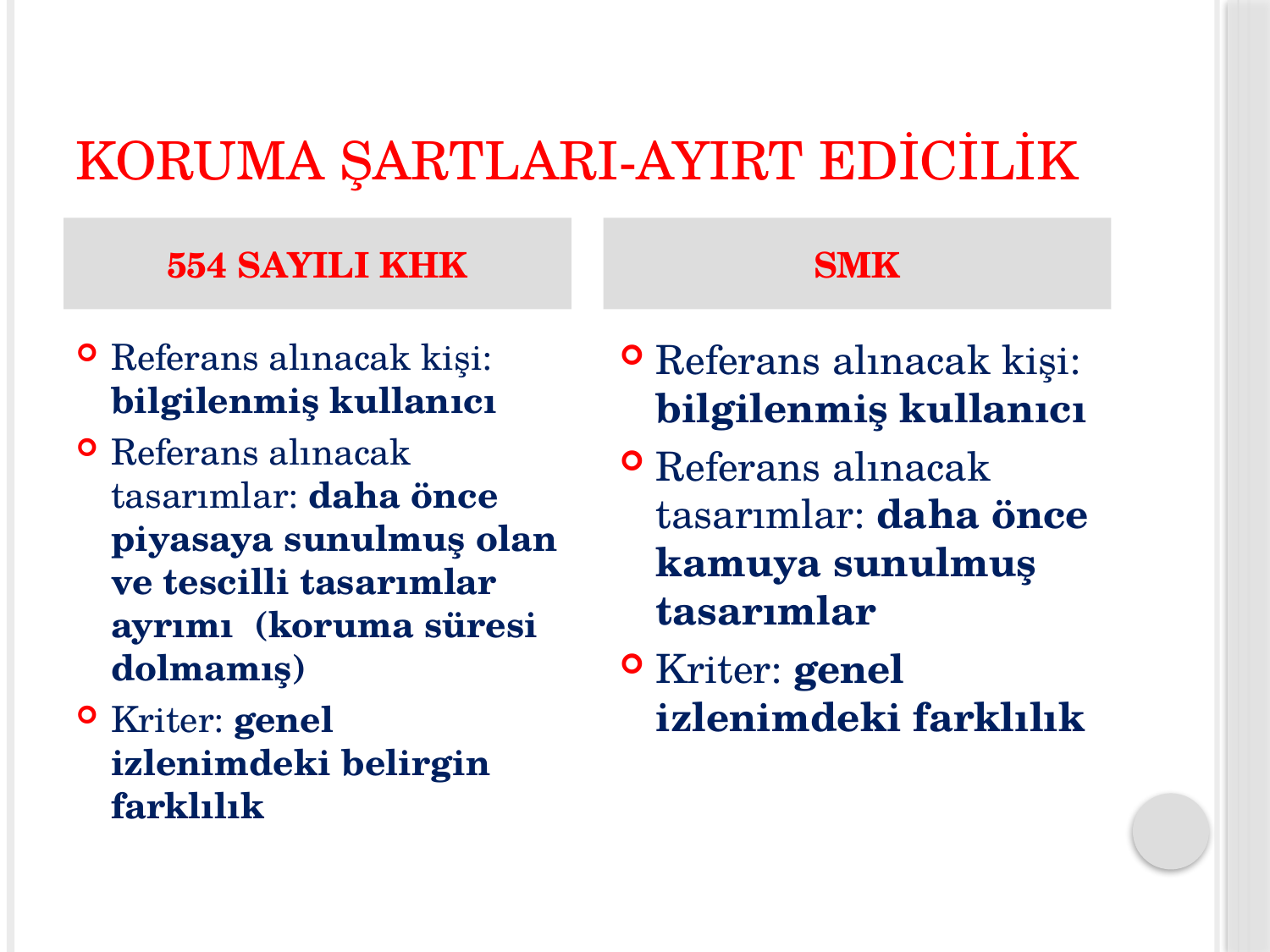

# Koruma Şartları-Ayırt Edicilik
554 SAYILI KHK
SMK
Referans alınacak kişi: bilgilenmiş kullanıcı
Referans alınacak tasarımlar: daha önce piyasaya sunulmuş olan ve tescilli tasarımlar ayrımı  (koruma süresi dolmamış)
Kriter: genel izlenimdeki belirgin farklılık

Referans alınacak kişi: bilgilenmiş kullanıcı
Referans alınacak tasarımlar: daha önce kamuya sunulmuş tasarımlar
Kriter: genel izlenimdeki farklılık